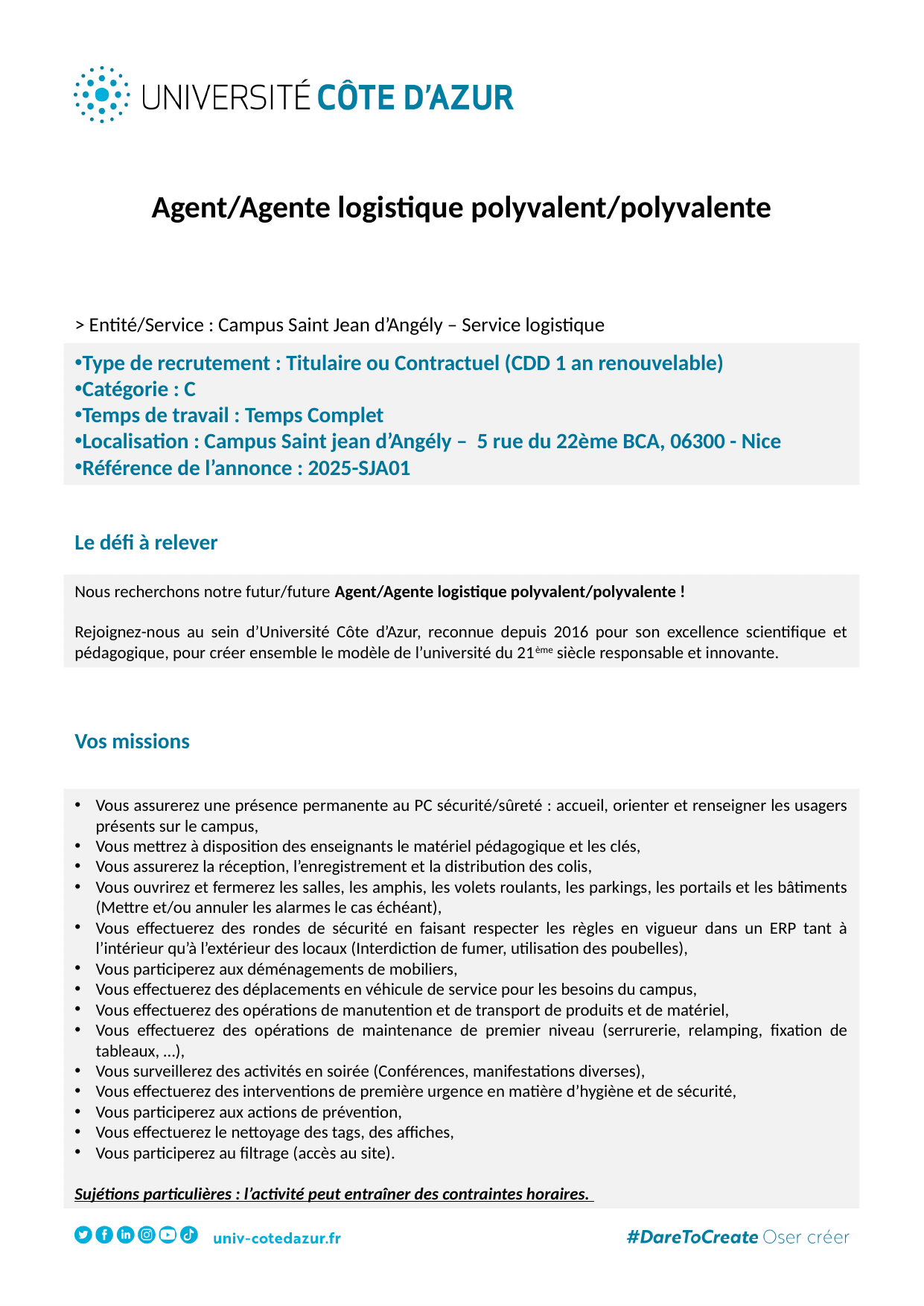

Agent/Agente logistique polyvalent/polyvalente
> Entité/Service : Campus Saint Jean d’Angély – Service logistique
Type de recrutement : Titulaire ou Contractuel (CDD 1 an renouvelable)
Catégorie : C
Temps de travail : Temps Complet
Localisation : Campus Saint jean d’Angély –  5 rue du 22ème BCA, 06300 - Nice
Référence de l’annonce : 2025-SJA01
Le défi à relever
Nous recherchons notre futur/future Agent/Agente logistique polyvalent/polyvalente !

Rejoignez-nous au sein d’Université Côte d’Azur, reconnue depuis 2016 pour son excellence scientifique et pédagogique, pour créer ensemble le modèle de l’université du 21ème siècle responsable et innovante.
Vos missions
Vous assurerez une présence permanente au PC sécurité/sûreté : accueil, orienter et renseigner les usagers présents sur le campus,
Vous mettrez à disposition des enseignants le matériel pédagogique et les clés,
Vous assurerez la réception, l’enregistrement et la distribution des colis,
Vous ouvrirez et fermerez les salles, les amphis, les volets roulants, les parkings, les portails et les bâtiments (Mettre et/ou annuler les alarmes le cas échéant),
Vous effectuerez des rondes de sécurité en faisant respecter les règles en vigueur dans un ERP tant à l’intérieur qu’à l’extérieur des locaux (Interdiction de fumer, utilisation des poubelles),
Vous participerez aux déménagements de mobiliers,
Vous effectuerez des déplacements en véhicule de service pour les besoins du campus,
Vous effectuerez des opérations de manutention et de transport de produits et de matériel,
Vous effectuerez des opérations de maintenance de premier niveau (serrurerie, relamping, fixation de tableaux, …),
Vous surveillerez des activités en soirée (Conférences, manifestations diverses),
Vous effectuerez des interventions de première urgence en matière d’hygiène et de sécurité,
Vous participerez aux actions de prévention,
Vous effectuerez le nettoyage des tags, des affiches,
Vous participerez au filtrage (accès au site).

Sujétions particulières : l’activité peut entraîner des contraintes horaires.